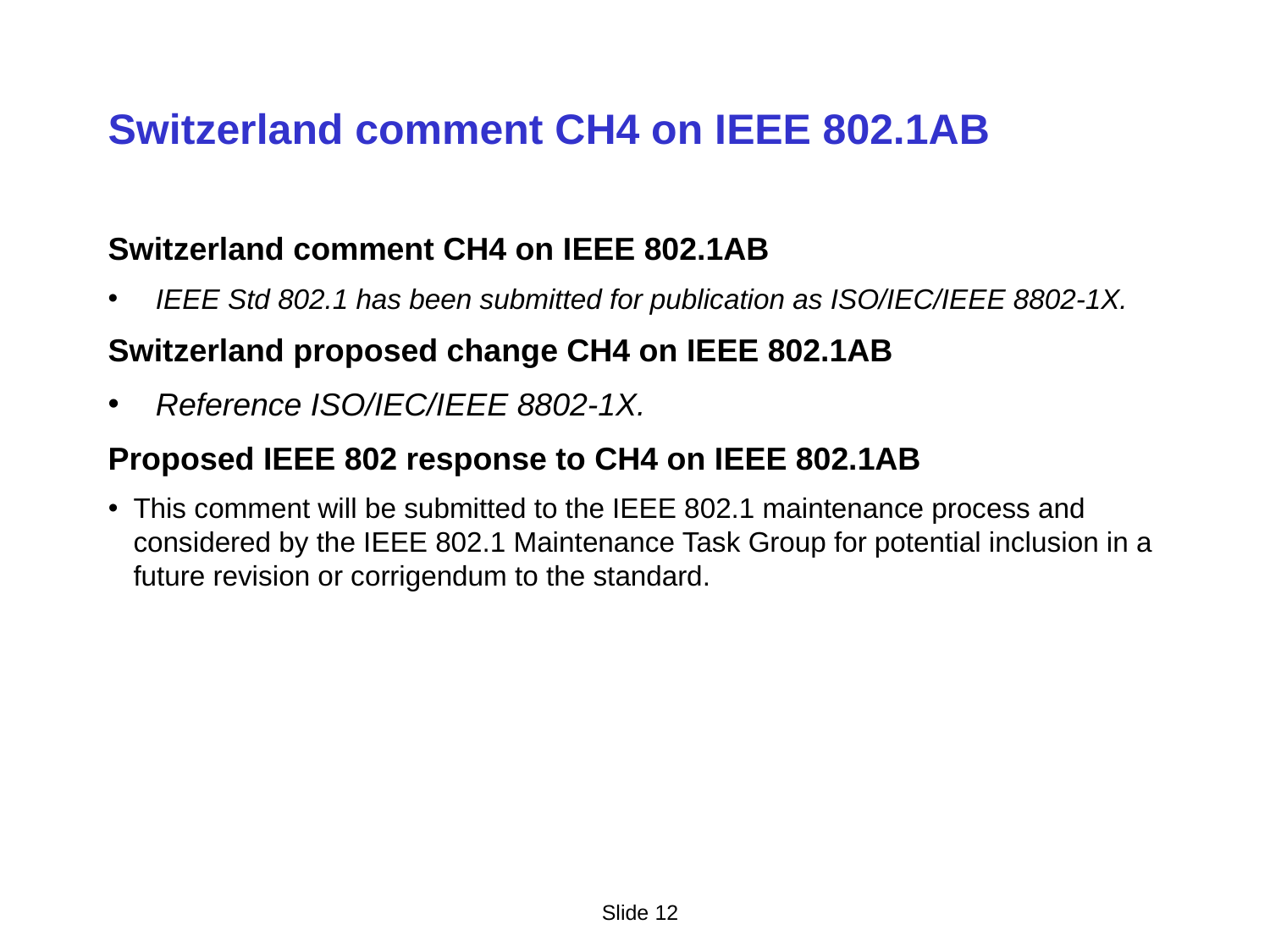

# Switzerland comment CH4 on IEEE 802.1AB
Switzerland comment CH4 on IEEE 802.1AB
IEEE Std 802.1 has been submitted for publication as ISO/IEC/IEEE 8802-1X.
Switzerland proposed change CH4 on IEEE 802.1AB
Reference ISO/IEC/IEEE 8802-1X.
Proposed IEEE 802 response to CH4 on IEEE 802.1AB
This comment will be submitted to the IEEE 802.1 maintenance process and considered by the IEEE 802.1 Maintenance Task Group for potential inclusion in a future revision or corrigendum to the standard.
Slide 12